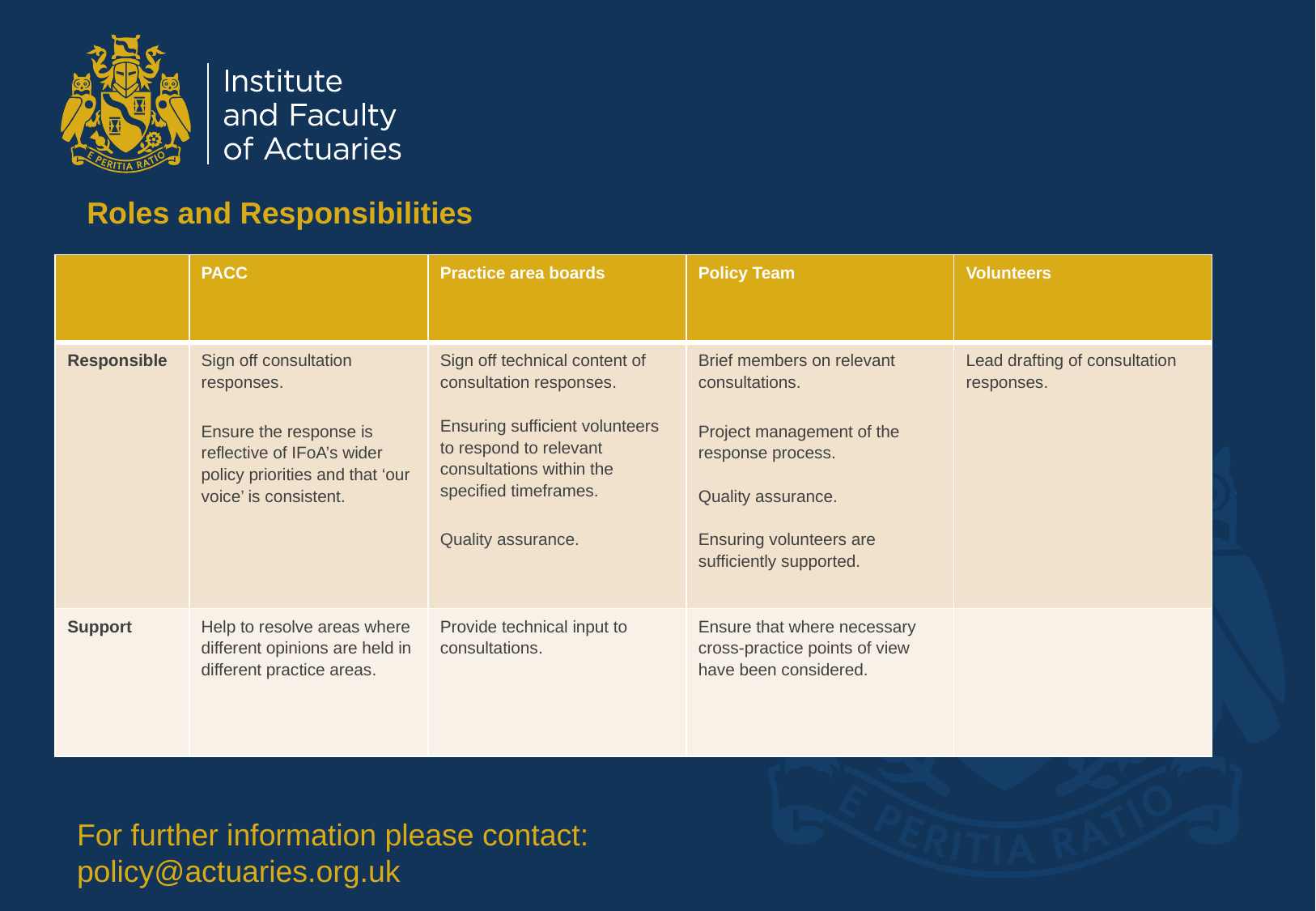

# Roles and Responsibilities
|  | PACC | Practice area boards | Policy Team | Volunteers |
| --- | --- | --- | --- | --- |
| Responsible | Sign off consultation responses. Ensure the response is reflective of IFoA’s wider policy priorities and that ‘our voice’ is consistent. | Sign off technical content of consultation responses. Ensuring sufficient volunteers to respond to relevant consultations within the specified timeframes. Quality assurance. | Brief members on relevant consultations. Project management of the response process. Quality assurance. Ensuring volunteers are sufficiently supported. | Lead drafting of consultation responses. |
| Support | Help to resolve areas where different opinions are held in different practice areas. | Provide technical input to consultations. | Ensure that where necessary cross-practice points of view have been considered. |  |
For further information please contact:
policy@actuaries.org.uk